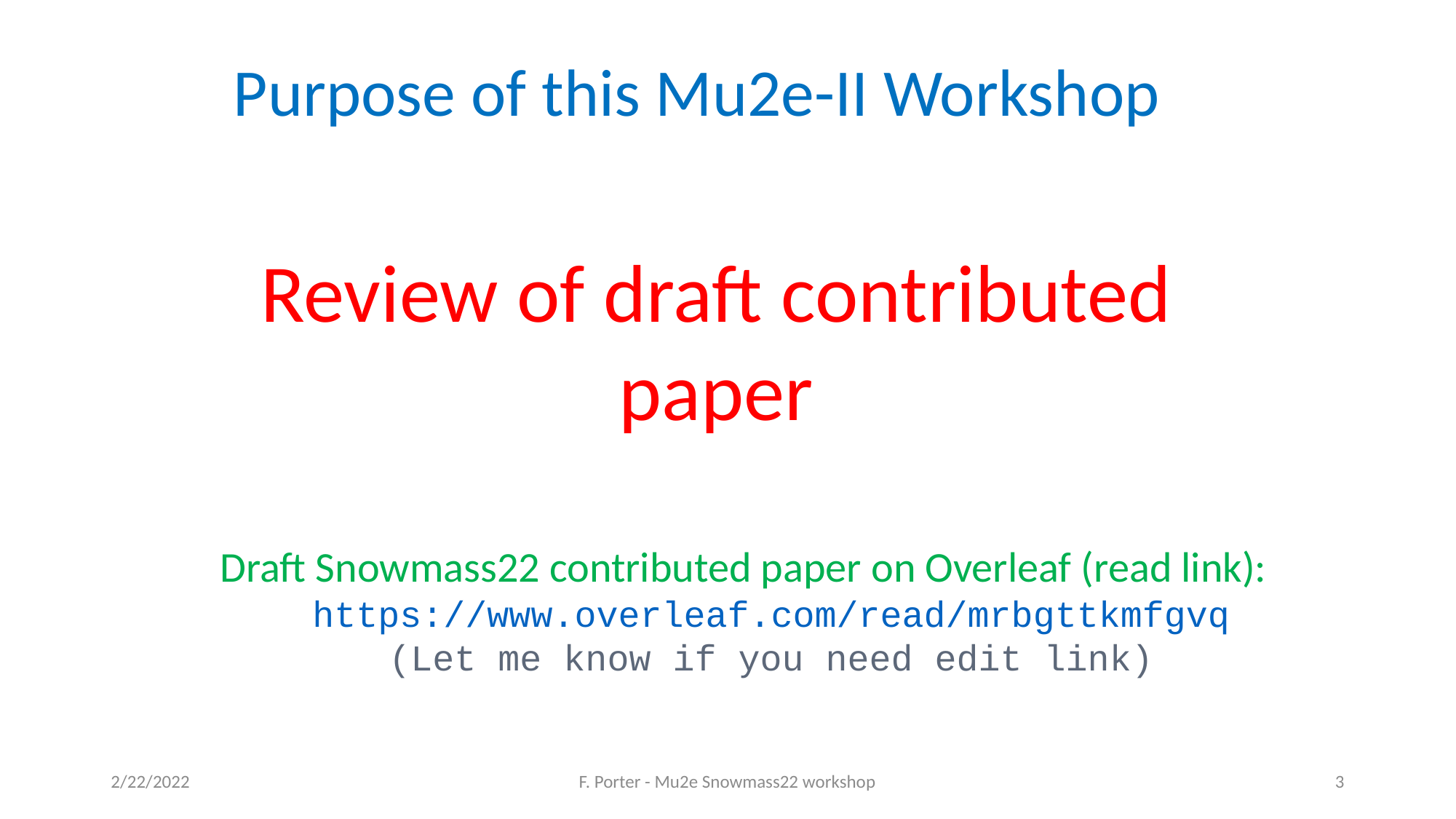

# Purpose of this Mu2e-II Workshop
Review of draft contributed paper
Draft Snowmass22 contributed paper on Overleaf (read link):
https://www.overleaf.com/read/mrbgttkmfgvq
(Let me know if you need edit link)
2/22/2022
F. Porter - Mu2e Snowmass22 workshop
3